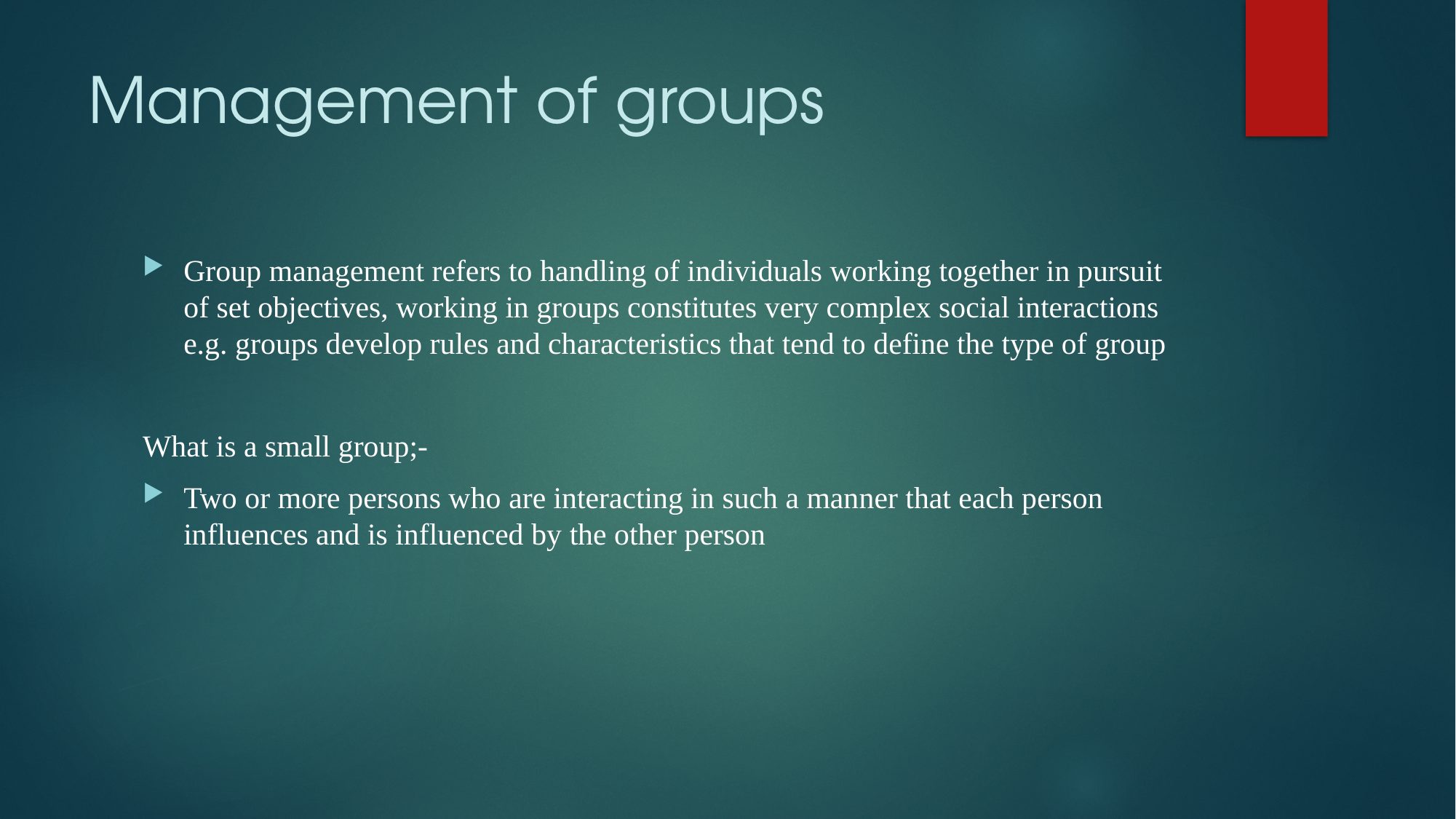

# Management of groups
Group management refers to handling of individuals working together in pursuit of set objectives, working in groups constitutes very complex social interactions e.g. groups develop rules and characteristics that tend to define the type of group

What is a small group;-
Two or more persons who are interacting in such a manner that each person influences and is influenced by the other person